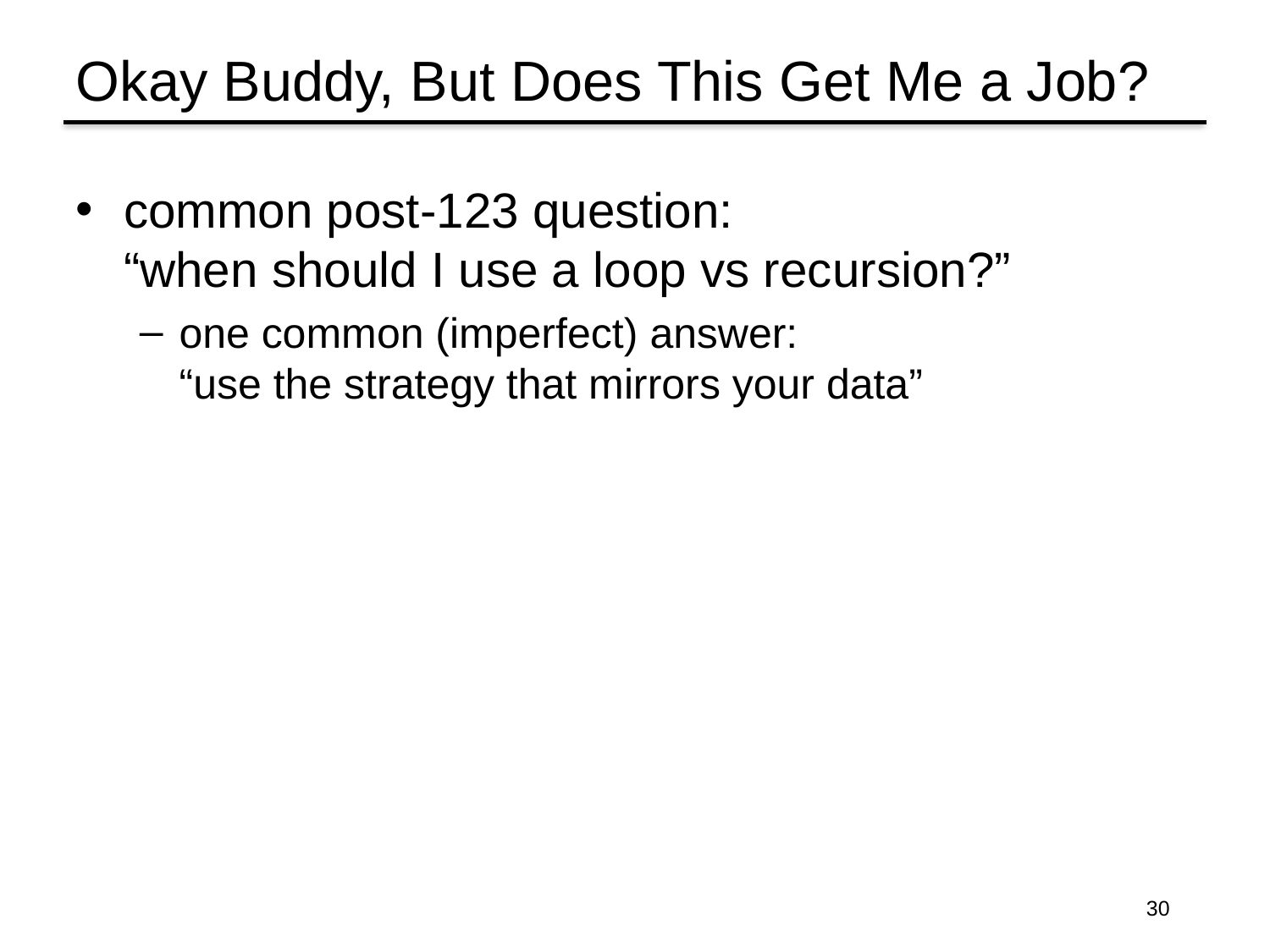

# Okay Buddy, But Does This Get Me a Job?
common post-123 question:
“when should I use a loop vs recursion?”
one common (imperfect) answer:
“use the strategy that mirrors your data”

30